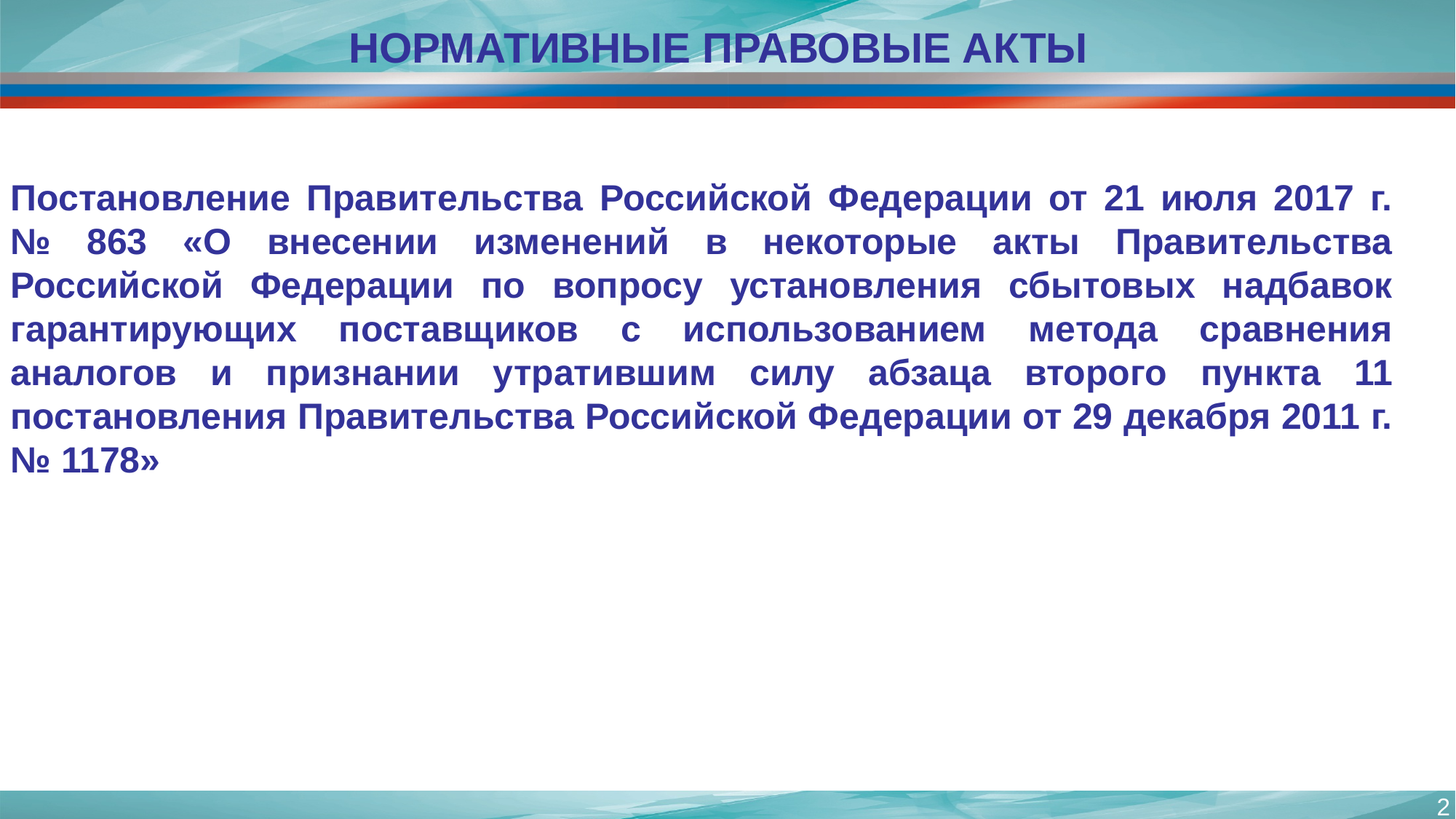

# Нормативные правовые акты
Постановление Правительства Российской Федерации от 21 июля 2017 г. № 863 «О внесении изменений в некоторые акты Правительства Российской Федерации по вопросу установления сбытовых надбавок гарантирующих поставщиков с использованием метода сравнения аналогов и признании утратившим силу абзаца второго пункта 11 постановления Правительства Российской Федерации от 29 декабря 2011 г. № 1178»
2